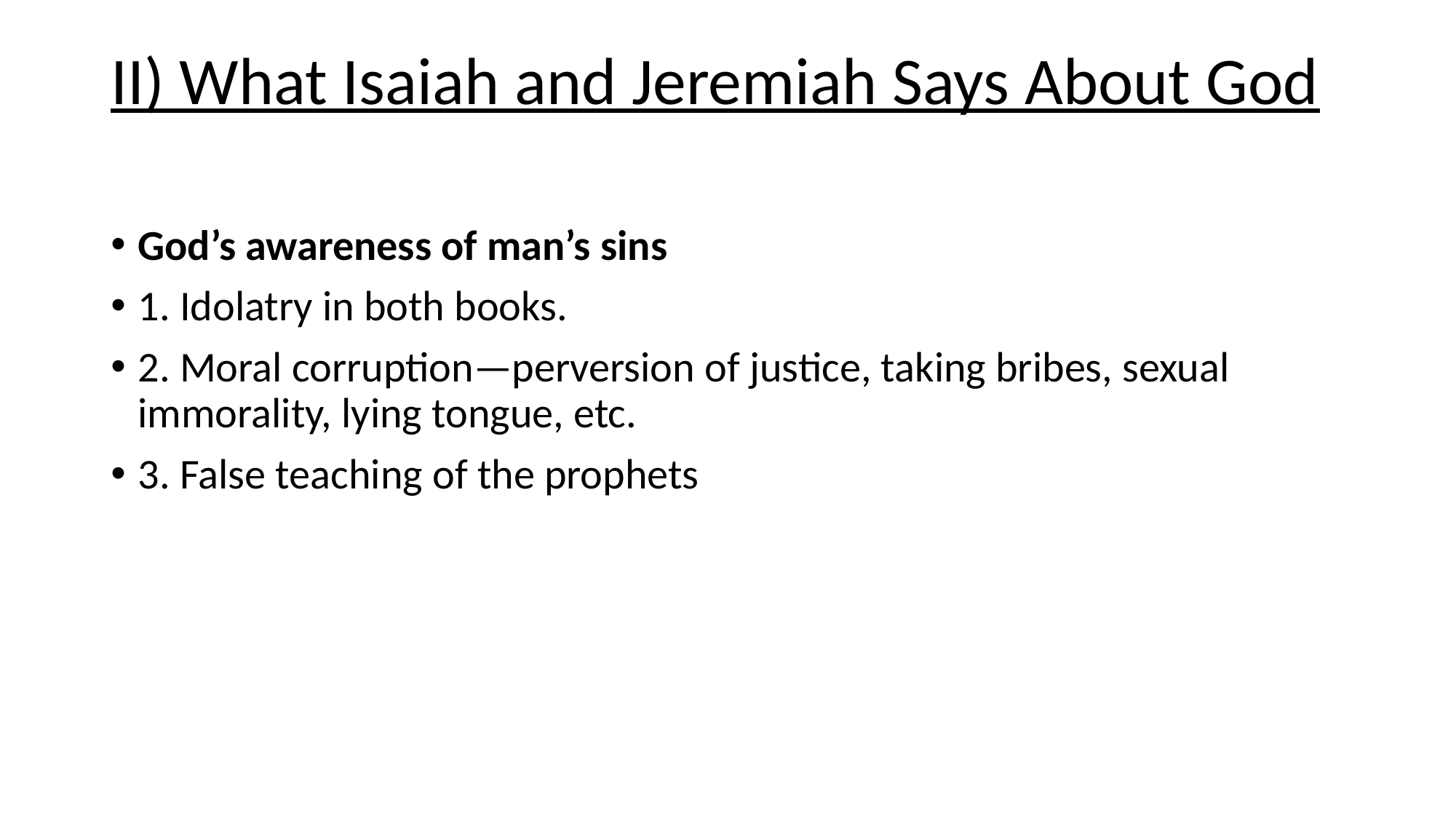

II) What Isaiah and Jeremiah Says About God
God’s awareness of man’s sins
1. Idolatry in both books.
2. Moral corruption—perversion of justice, taking bribes, sexual immorality, lying tongue, etc.
3. False teaching of the prophets